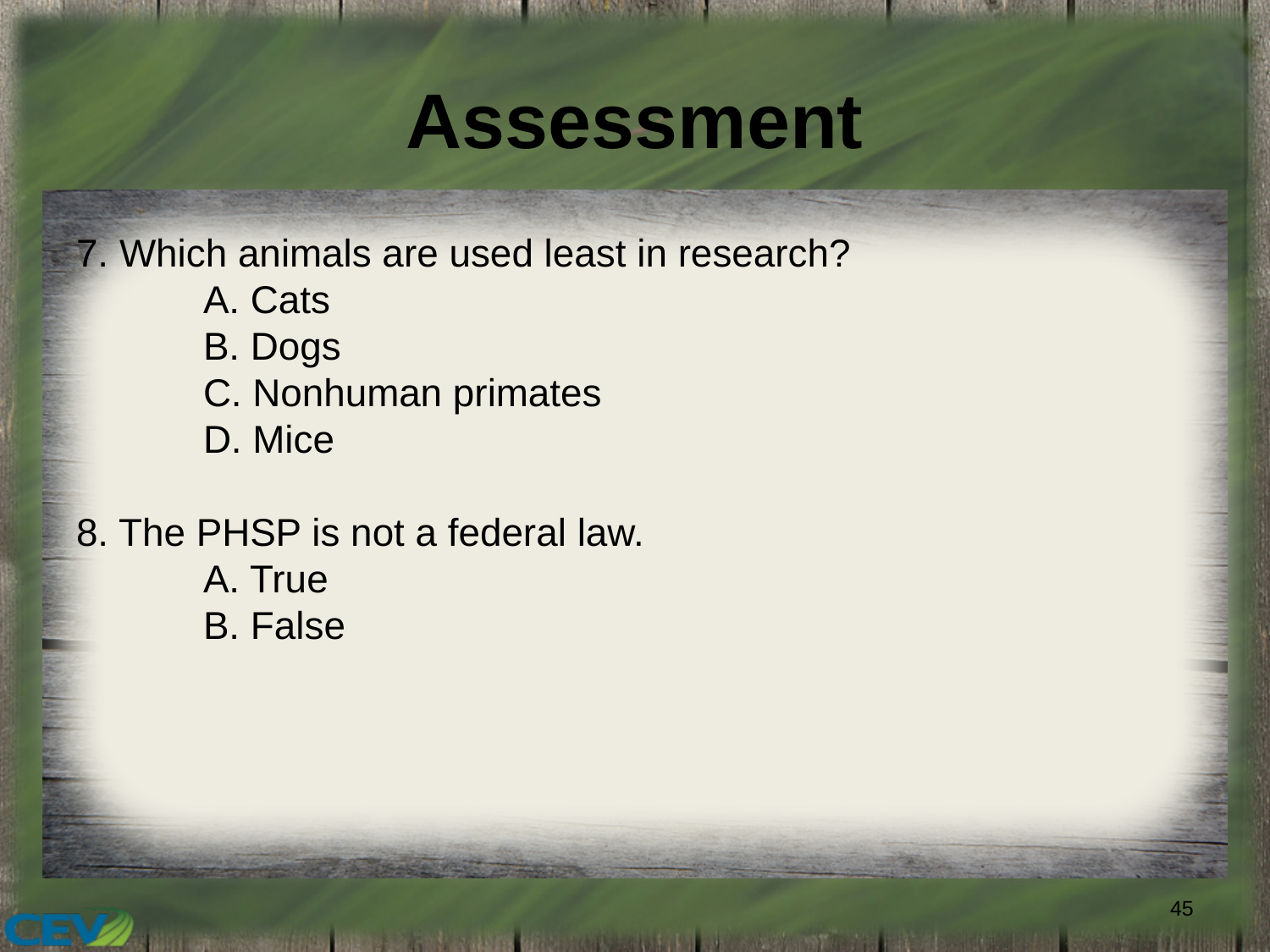

# Assessment
7. Which animals are used least in research?
	A. Cats
	B. Dogs
	C. Nonhuman primates
	D. Mice

8. The PHSP is not a federal law.
	A. True
	B. False

45